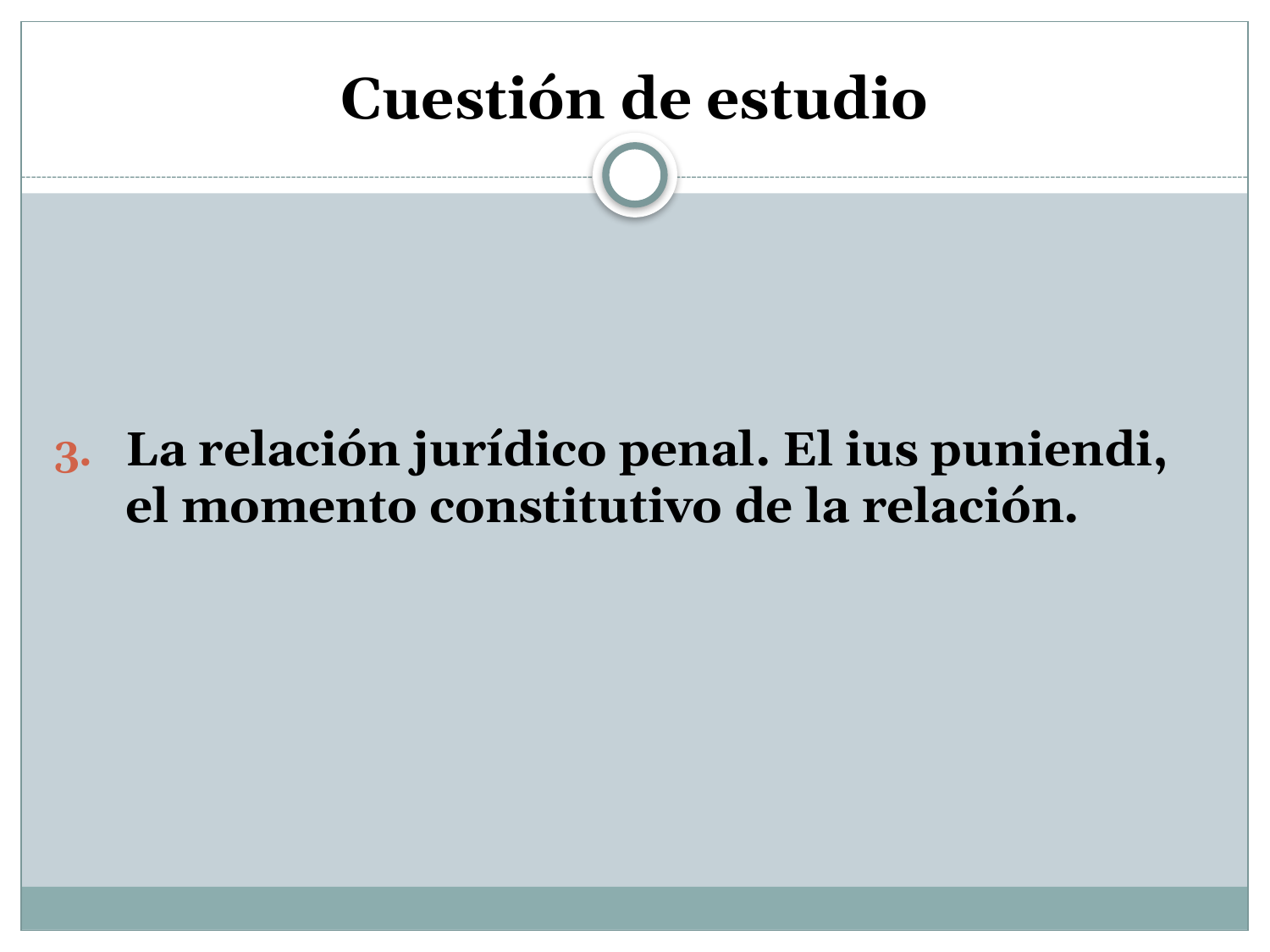

# Cuestión de estudio

La relación jurídico penal. El ius puniendi, el momento constitutivo de la relación.